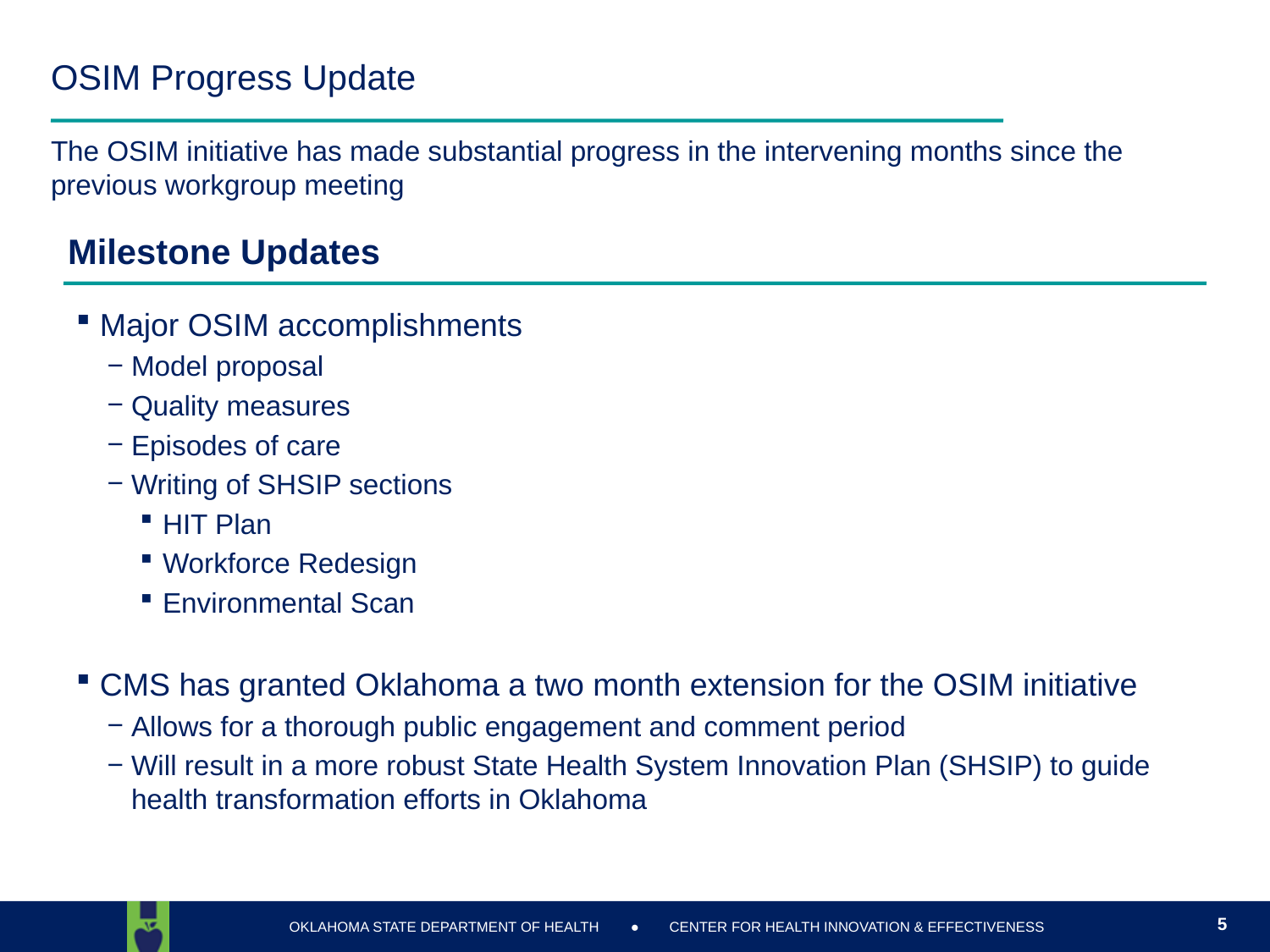

# OSIM Progress Update
The OSIM initiative has made substantial progress in the intervening months since the previous workgroup meeting
Milestone Updates

Major OSIM accomplishments
Model proposal
Quality measures
Episodes of care
Writing of SHSIP sections
HIT Plan
Workforce Redesign
Environmental Scan

CMS has granted Oklahoma a two month extension for the OSIM initiative
Allows for a thorough public engagement and comment period
Will result in a more robust State Health System Innovation Plan (SHSIP) to guide health transformation efforts in Oklahoma
5